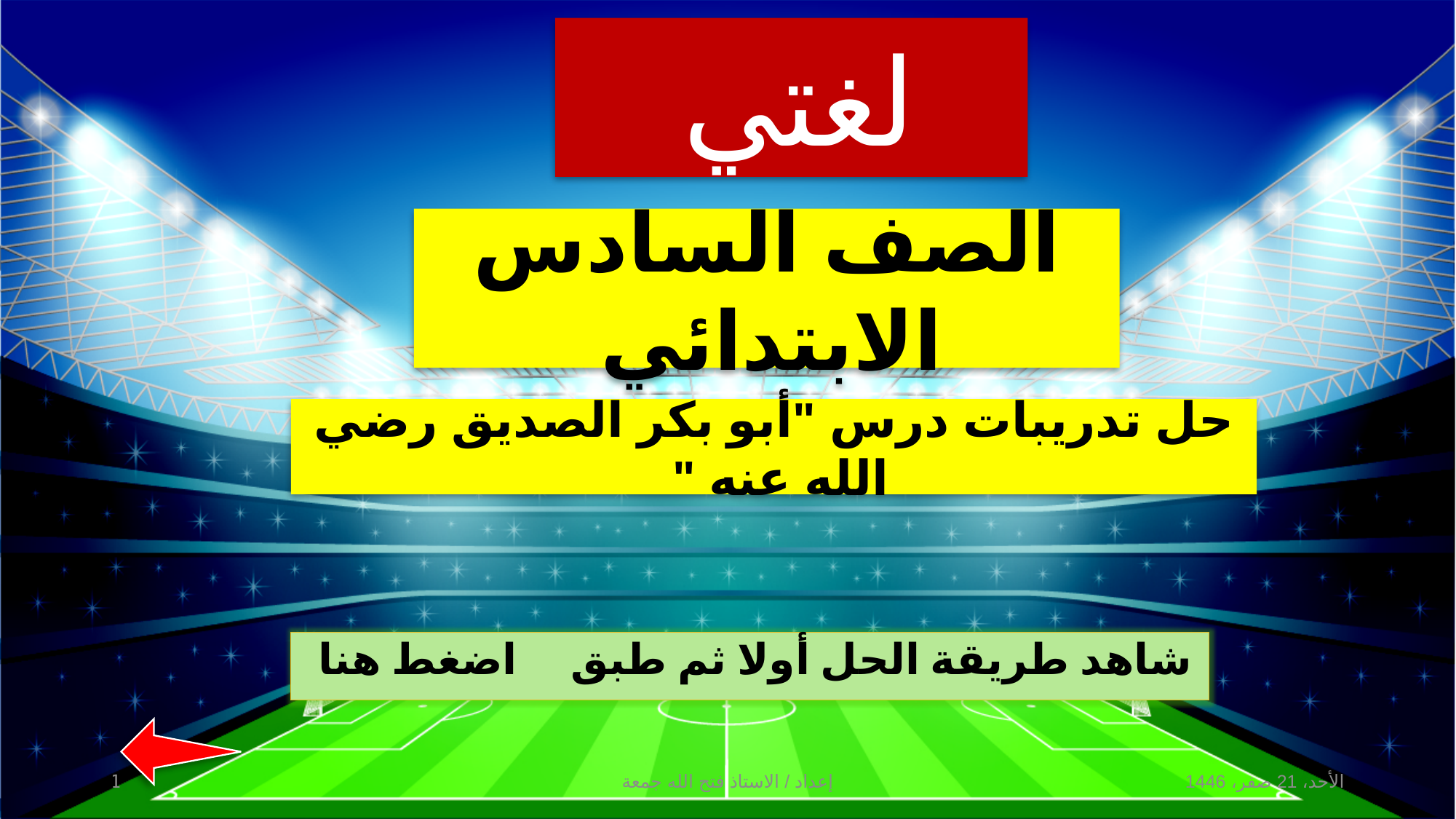

لغتي
الصف السادس الابتدائي
حل تدريبات درس "أبو بكر الصديق رضي الله عنه "
شاهد طريقة الحل أولا ثم طبق     اضغط هنا

1
إعداد / الاستاذ فتح الله جمعة
الأحد، 21 صفر، 1446